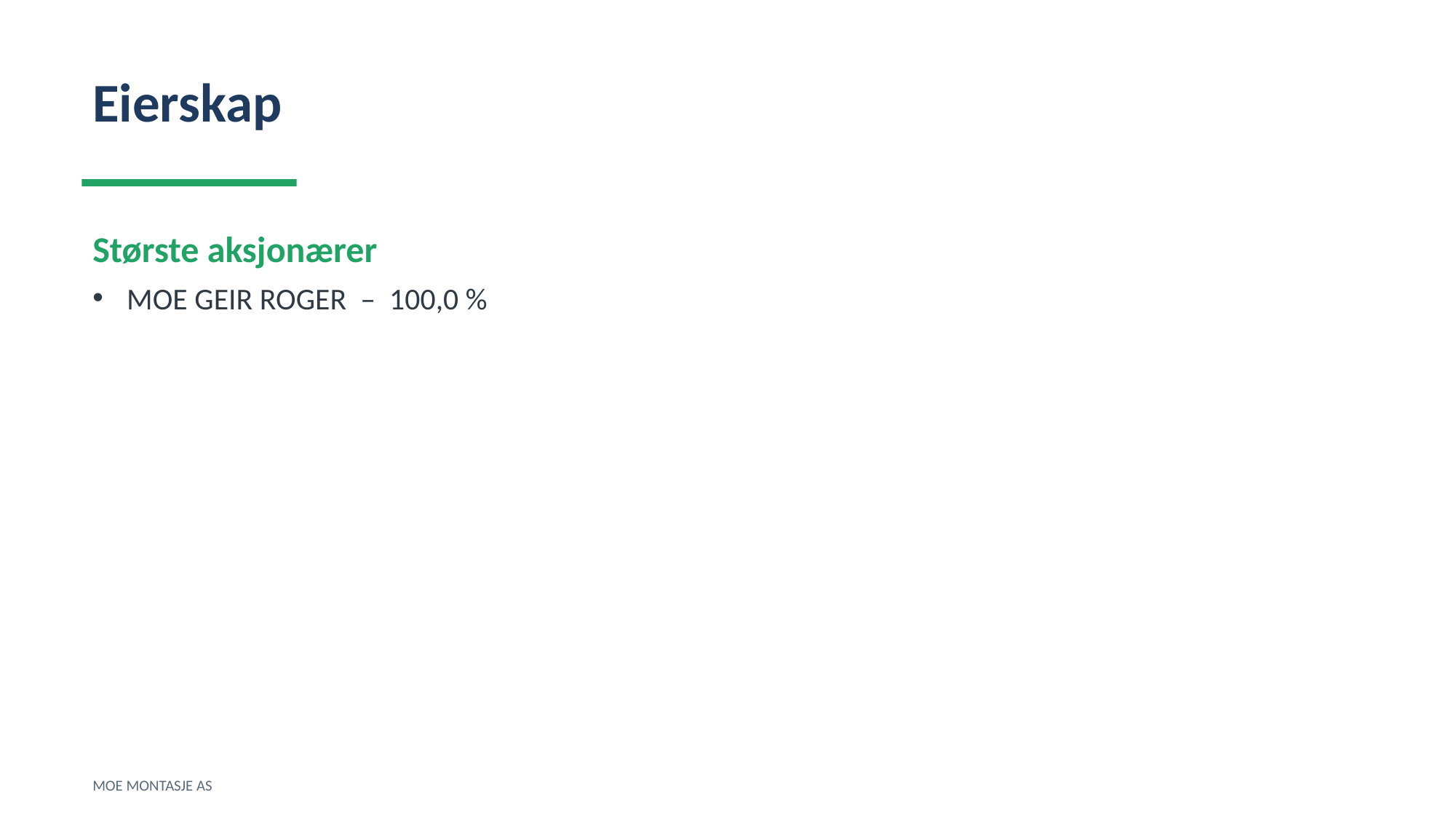

Eierskap

Største aksjonærer
MOE GEIR ROGER  –  100,0 %
MOE MONTASJE AS